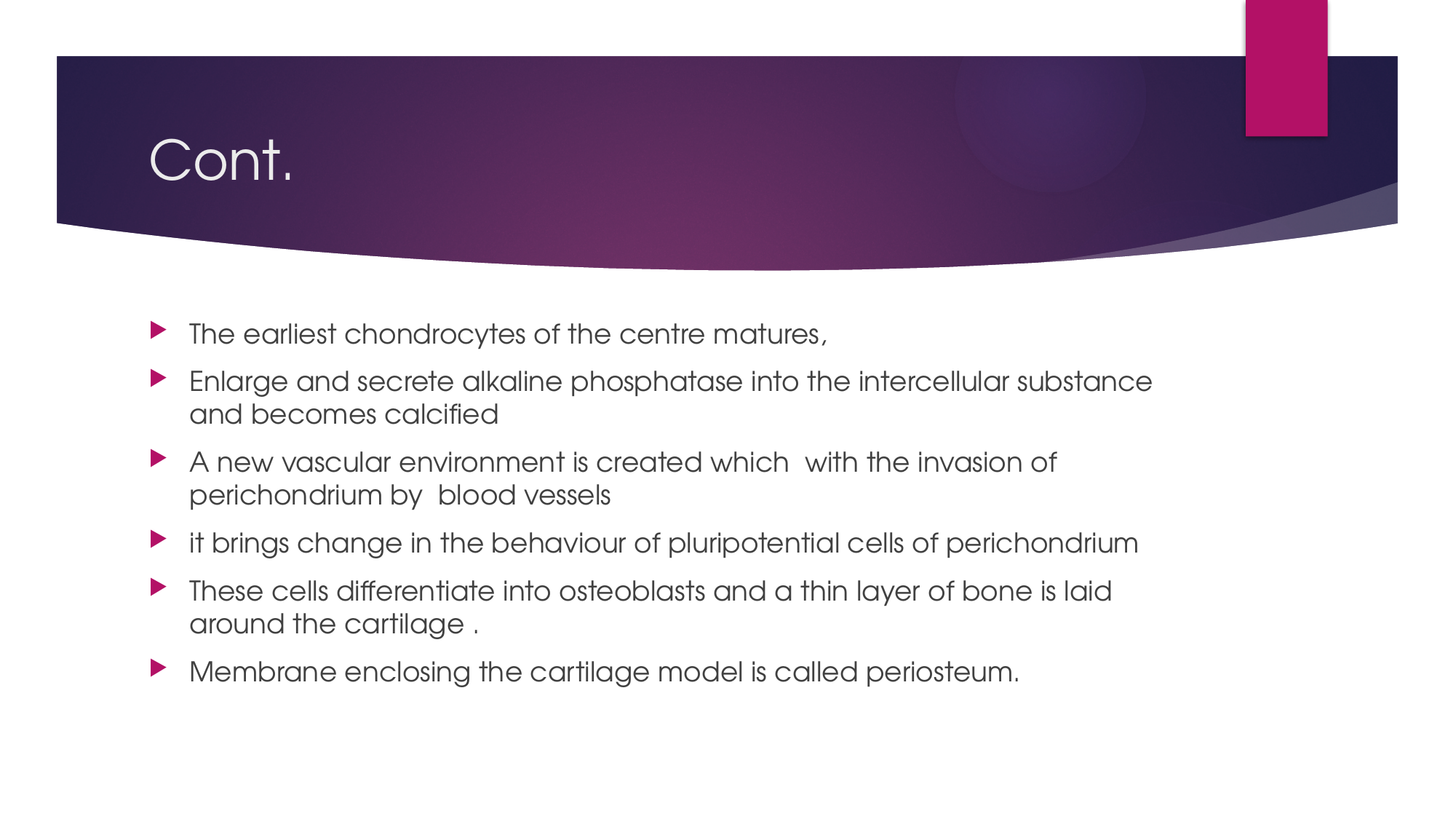

# Cont.
The earliest chondrocytes of the centre matures,
Enlarge and secrete alkaline phosphatase into the intercellular substance and becomes calcified
A new vascular environment is created which  with the invasion of perichondrium by  blood vessels
it brings change in the behaviour of pluripotential cells of perichondrium
These cells differentiate into osteoblasts and a thin layer of bone is laid around the cartilage .
Membrane enclosing the cartilage model is called periosteum.